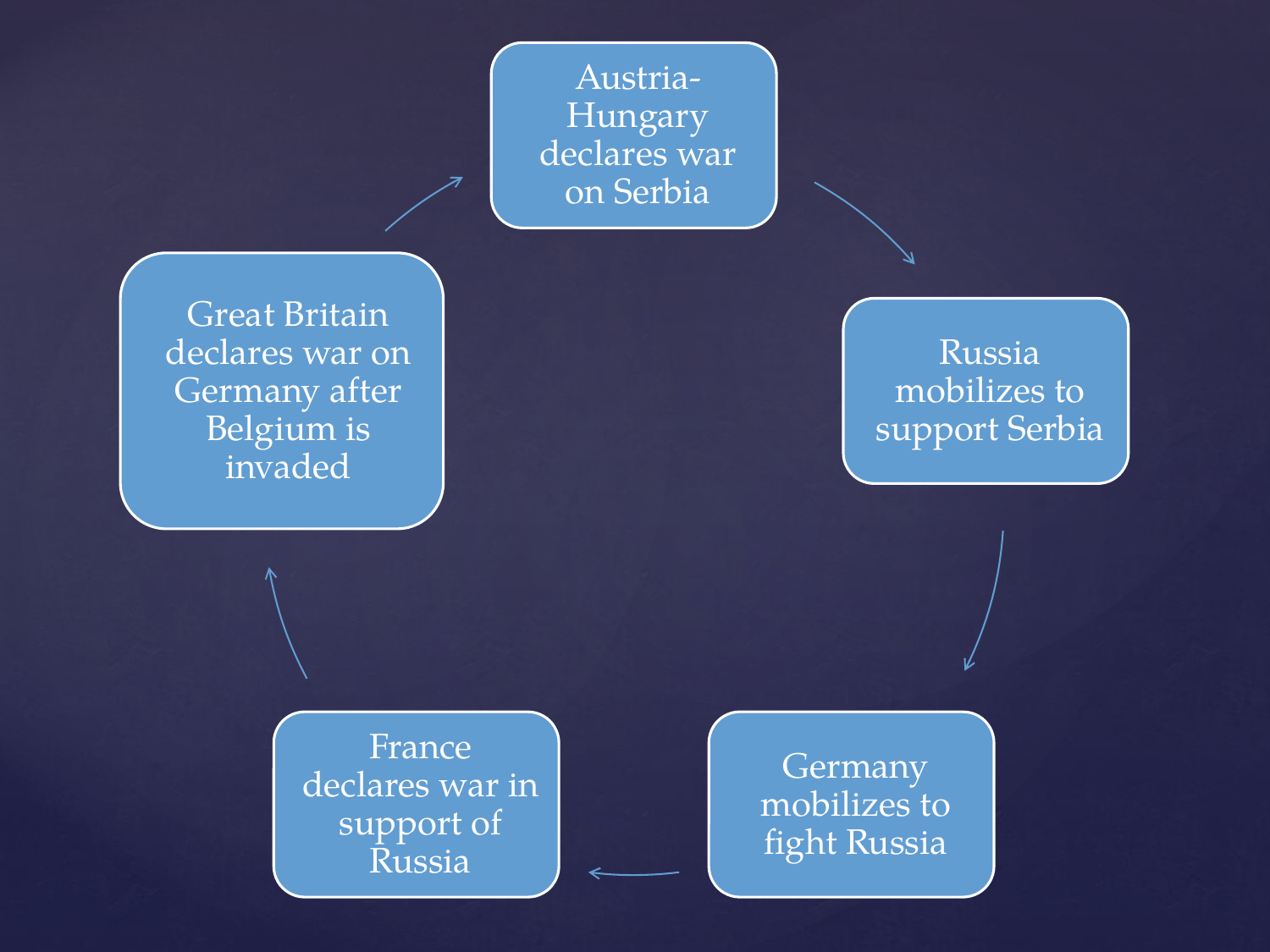

Austria-Hungary declares war on Serbia
Russia mobilizes to support Serbia
Germany mobilizes to fight Russia
France declares war in support of Russia
Great Britain declares war on Germany after Belgium is invaded